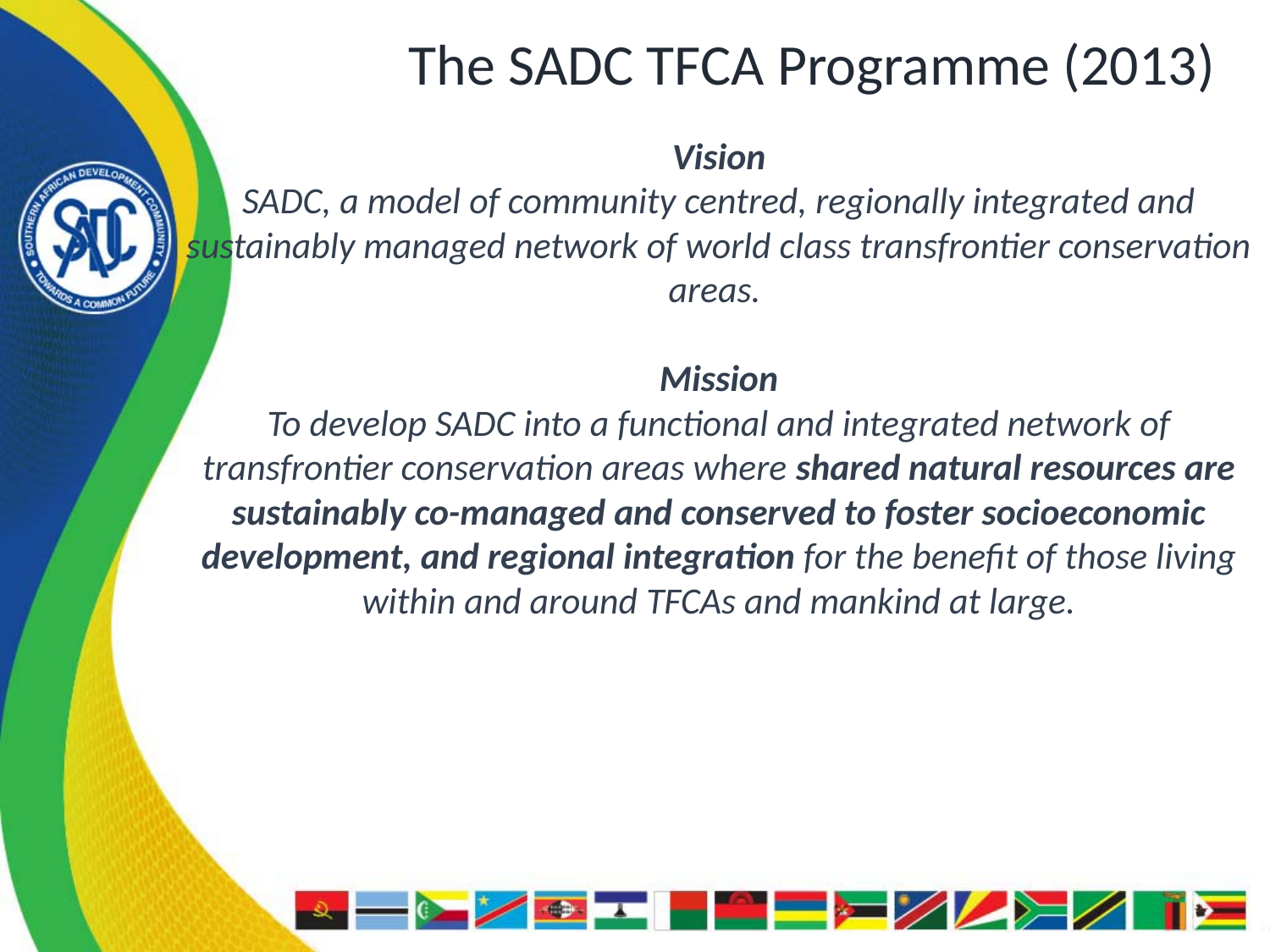

# The SADC TFCA Programme (2013)
Vision
SADC, a model of community centred, regionally integrated and sustainably managed network of world class transfrontier conservation areas.

Mission
To develop SADC into a functional and integrated network of transfrontier conservation areas where shared natural resources are sustainably co-managed and conserved to foster socioeconomic development, and regional integration for the benefit of those living within and around TFCAs and mankind at large.